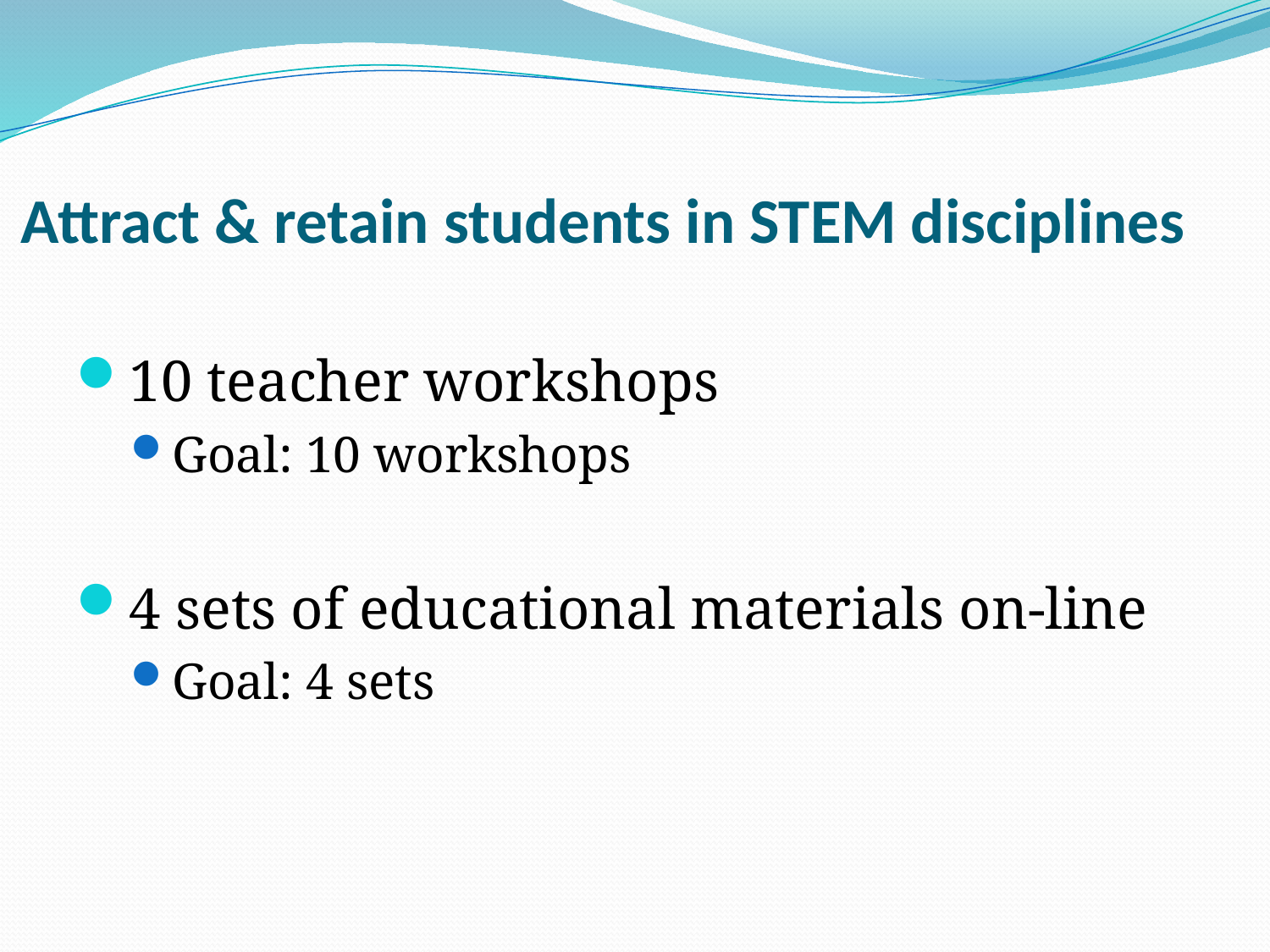

# Attract & retain students in STEM disciplines

10 teacher workshops
Goal: 10 workshops

4 sets of educational materials on-line
Goal: 4 sets